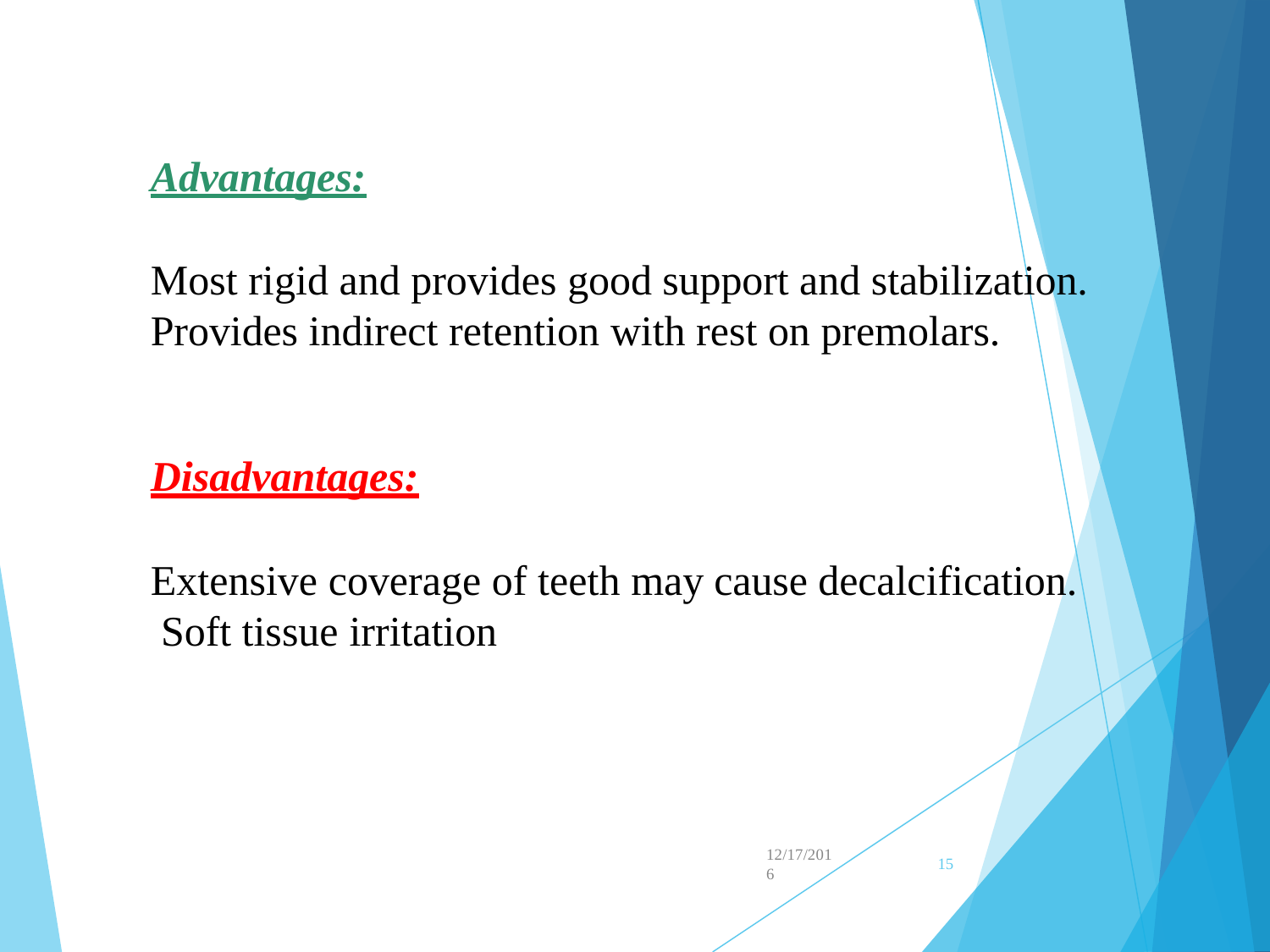

Advantages:

Most rigid and provides good support and stabilization.
Provides indirect retention with rest on premolars.

Disadvantages:

Extensive coverage of teeth may cause decalcification.  Soft tissue irritation
12/17/201
6
15